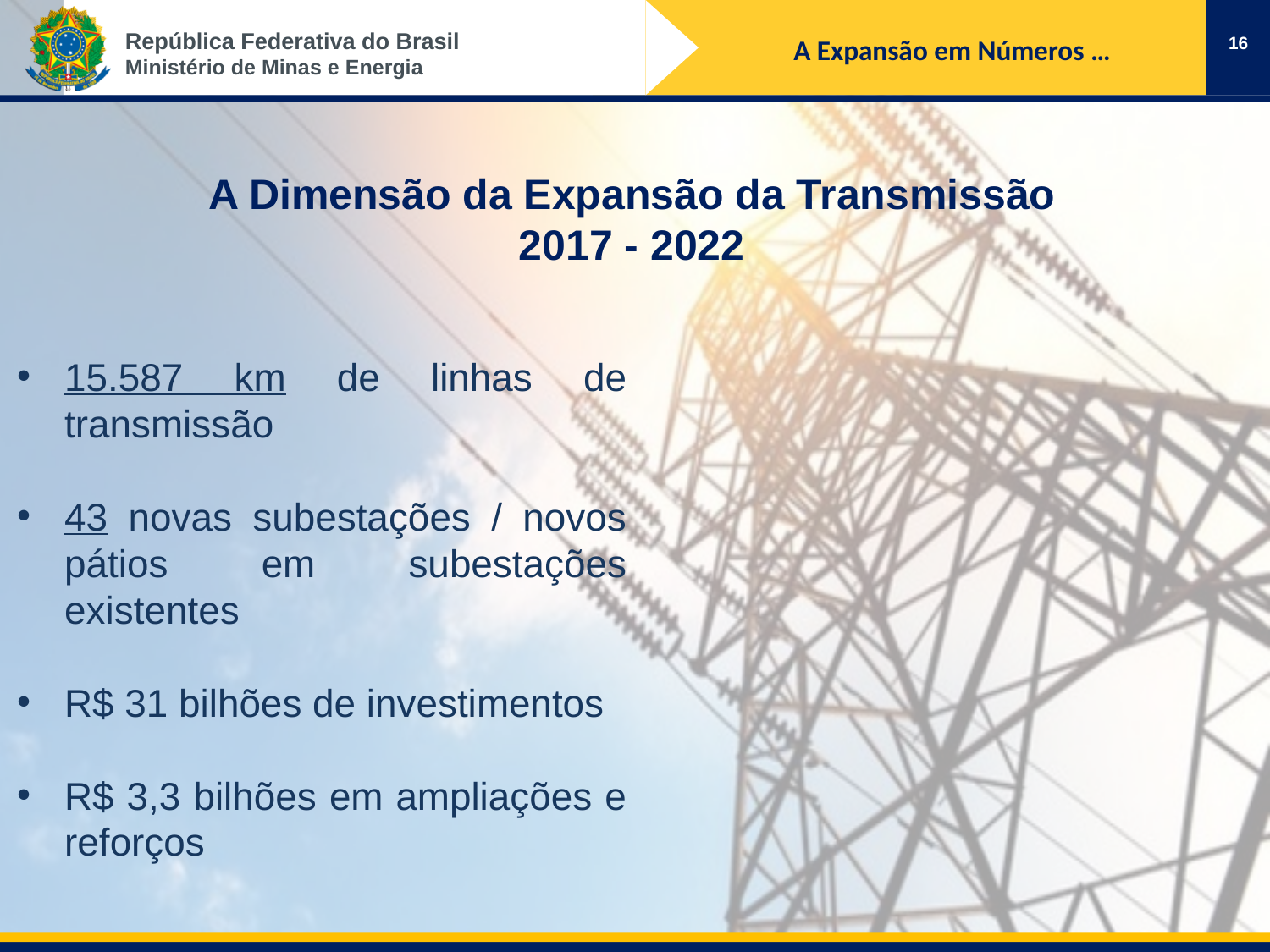

16
A Expansão em Números …
A Dimensão da Expansão da Transmissão
2017 - 2022
15.587 km de linhas de transmissão

43 novas subestações / novos pátios em subestações existentes

R$ 31 bilhões de investimentos

R$ 3,3 bilhões em ampliações e reforços